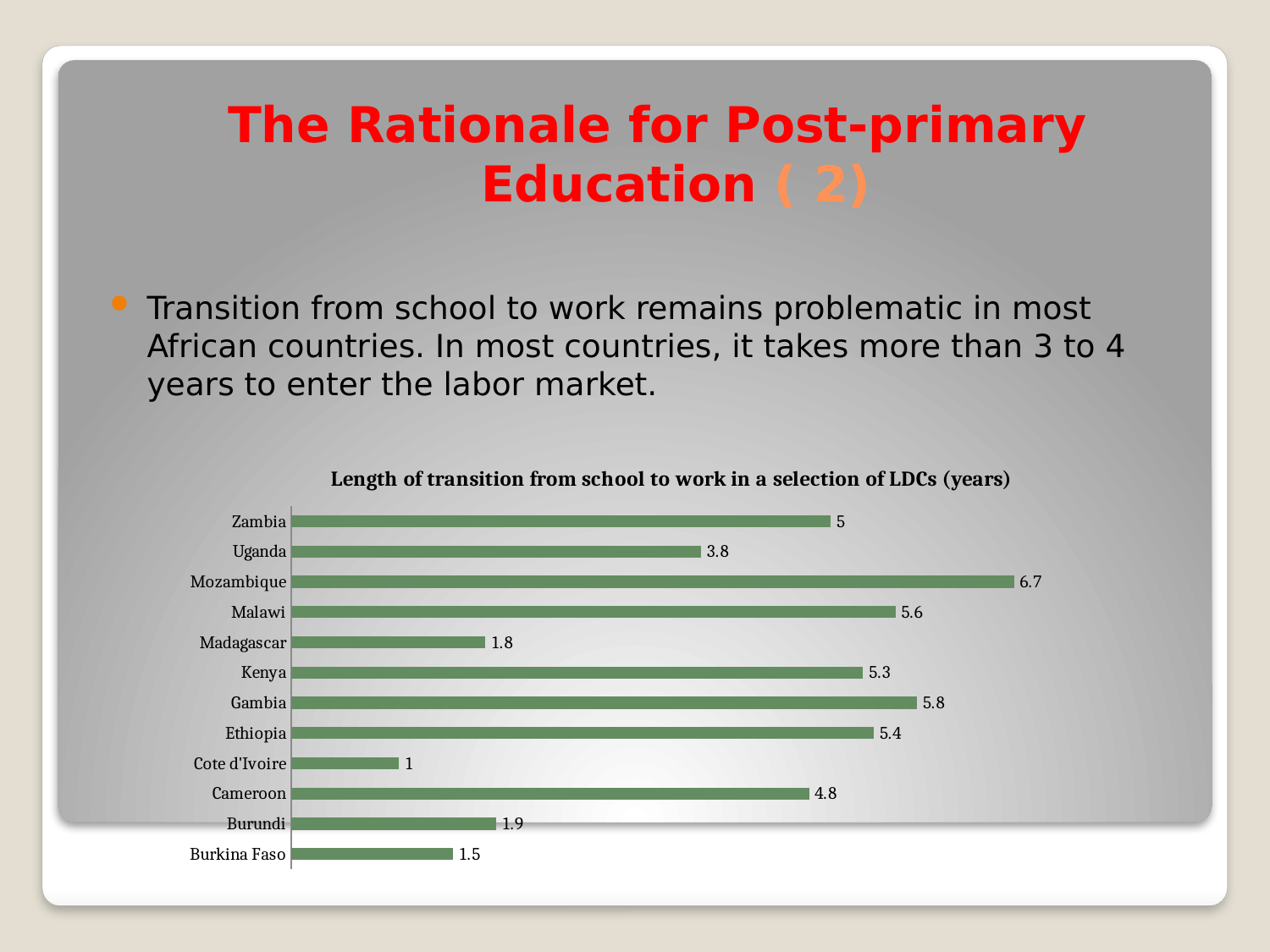

The Rationale for Post-primary Education ( 2)

Transition from school to work remains problematic in most African countries. In most countries, it takes more than 3 to 4 years to enter the labor market.

### Chart: Length of transition from school to work in a selection of LDCs (years)

| Category | Children ever in school |
|---|---|
| Burkina Faso | 1.5 |
| Burundi | 1.9000000000000001 |
| Cameroon | 4.8 |
| Cote d'Ivoire | 1.0 |
| Ethiopia | 5.4 |
| Gambia | 5.8 |
| Kenya | 5.3 |
| Madagascar | 1.8 |
| Malawi | 5.6 |
| Mozambique | 6.7 |
| Uganda | 3.8 |
| Zambia | 5.0 |